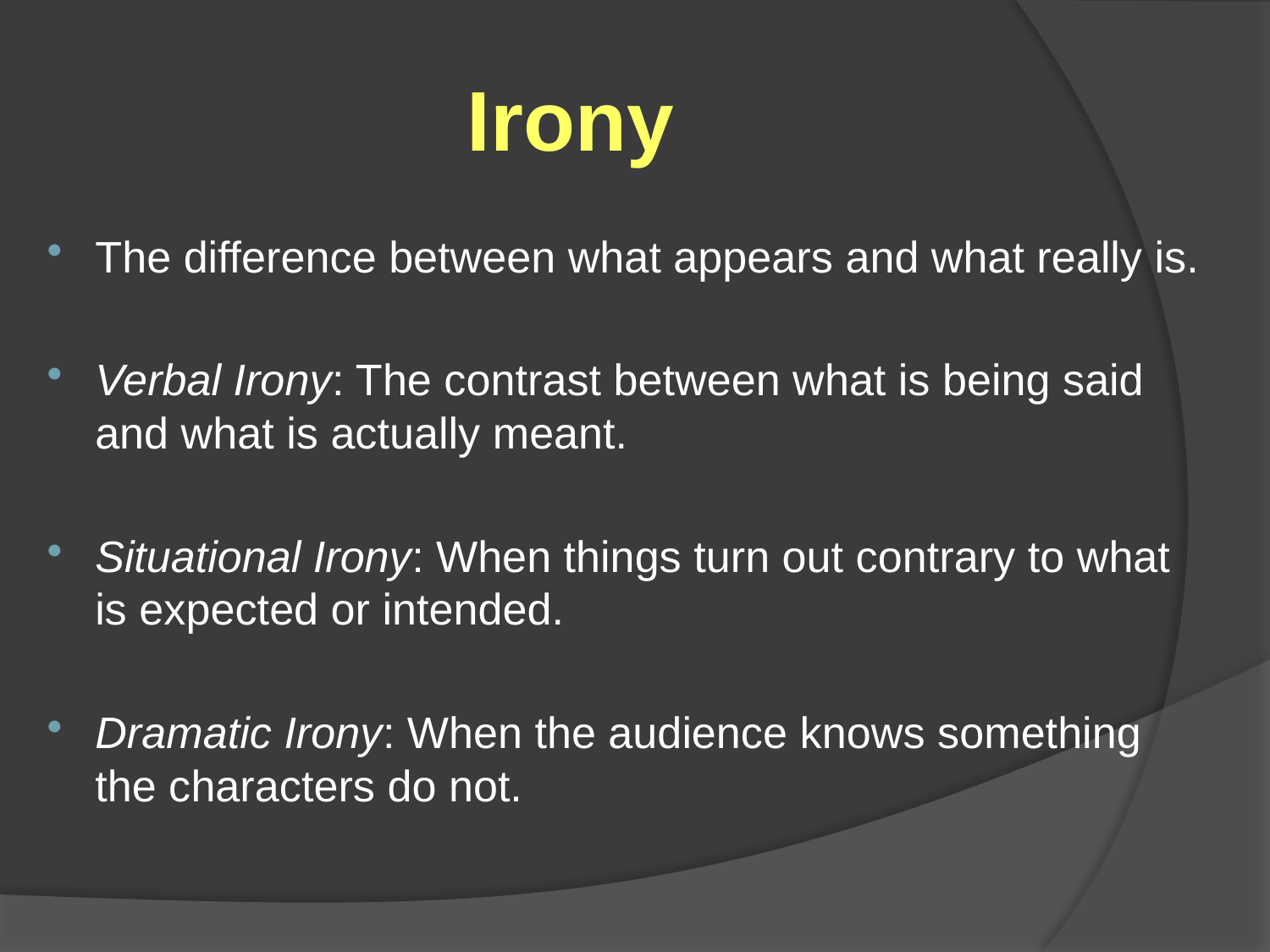

# Irony
The difference between what appears and what really is.

Verbal Irony: The contrast between what is being said and what is actually meant.

Situational Irony: When things turn out contrary to what is expected or intended.

Dramatic Irony: When the audience knows something the characters do not.